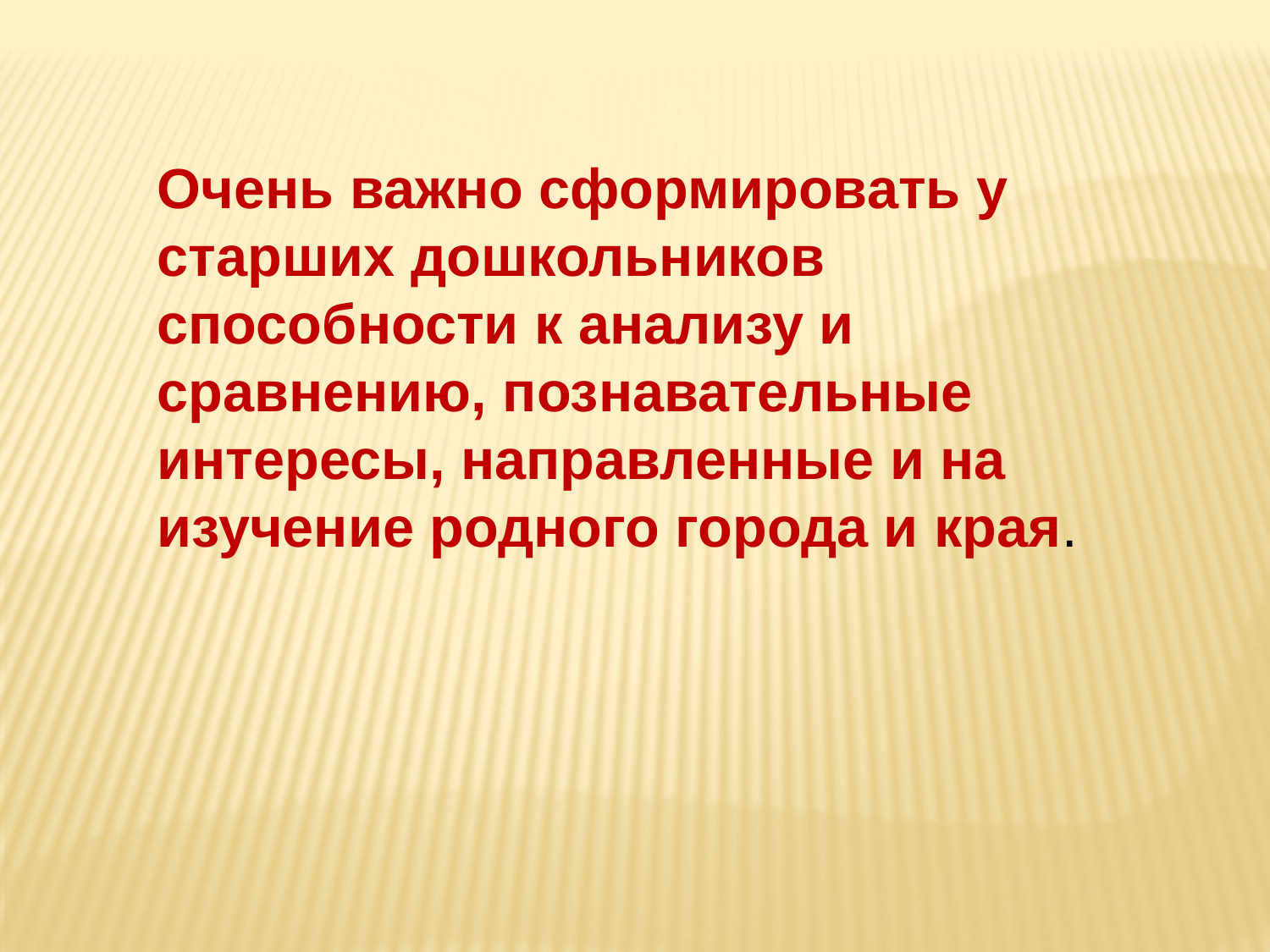

Очень важно сформировать у старших дошкольников способности к анализу и сравнению, познавательные интересы, направленные и на  изучение родного города и края.